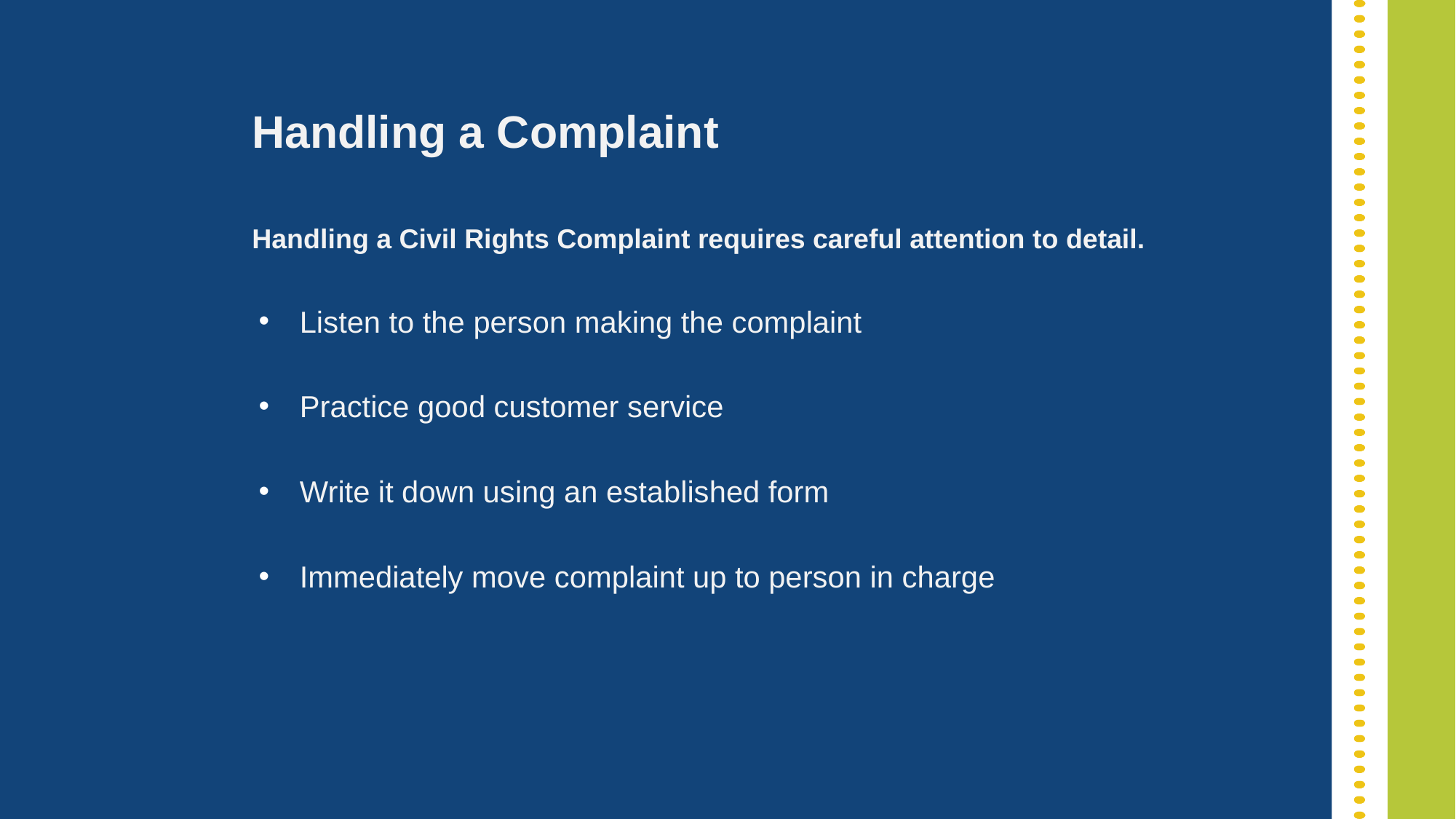

# Handling a Complaint
Handling a Civil Rights Complaint requires careful attention to detail.

Listen to the person making the complaint

Practice good customer service

Write it down using an established form

Immediately move complaint up to person in charge